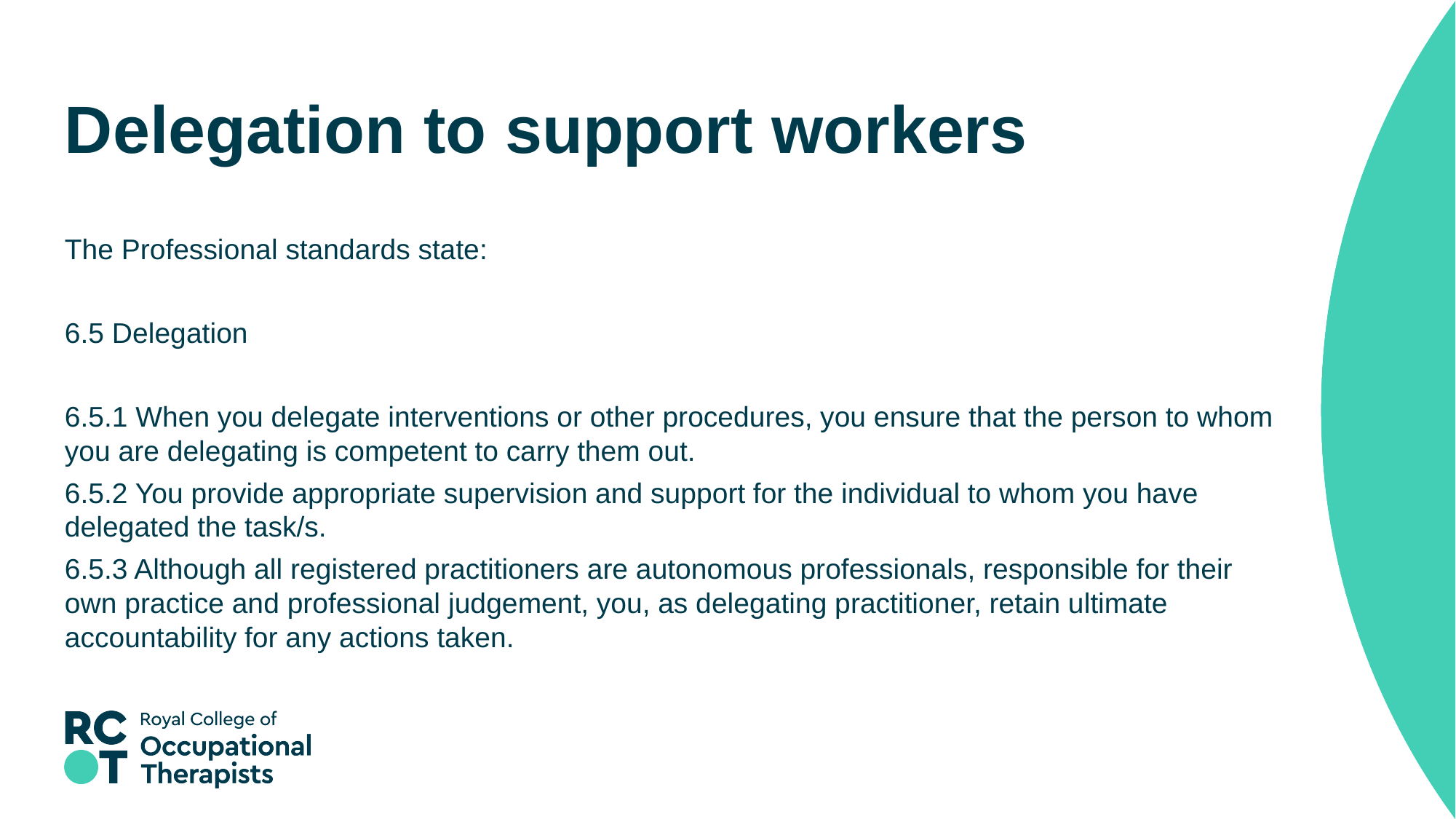

# Delegation to support workers
The Professional standards state:

6.5 Delegation

6.5.1 When you delegate interventions or other procedures, you ensure that the person to whom you are delegating is competent to carry them out.
6.5.2 You provide appropriate supervision and support for the individual to whom you have delegated the task/s.
6.5.3 Although all registered practitioners are autonomous professionals, responsible for their own practice and professional judgement, you, as delegating practitioner, retain ultimate accountability for any actions taken.